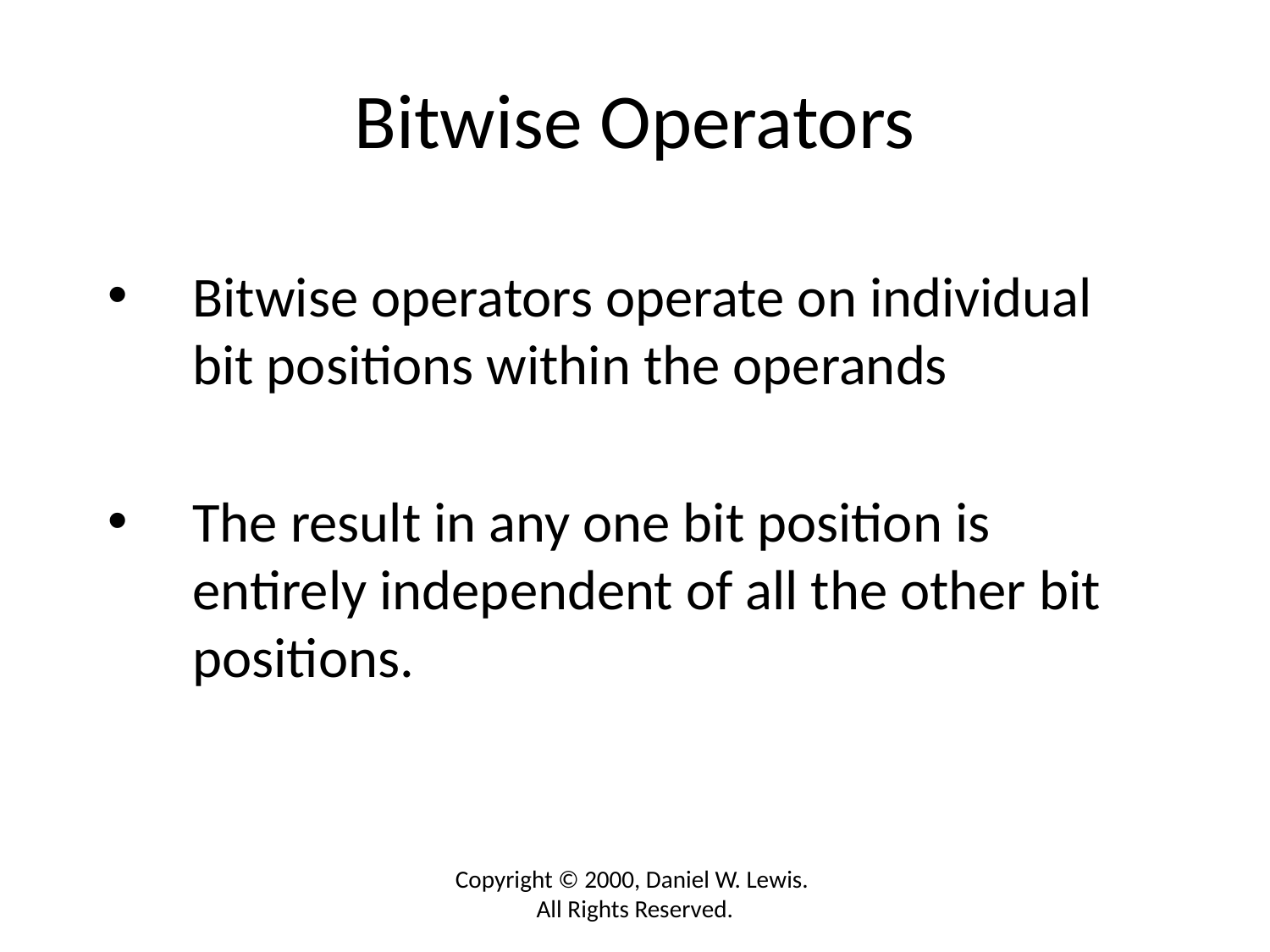

# Bitwise Operators
Bitwise operators operate on individual bit positions within the operands

The result in any one bit position is entirely independent of all the other bit positions.
Copyright © 2000, Daniel W. Lewis.  All Rights Reserved.